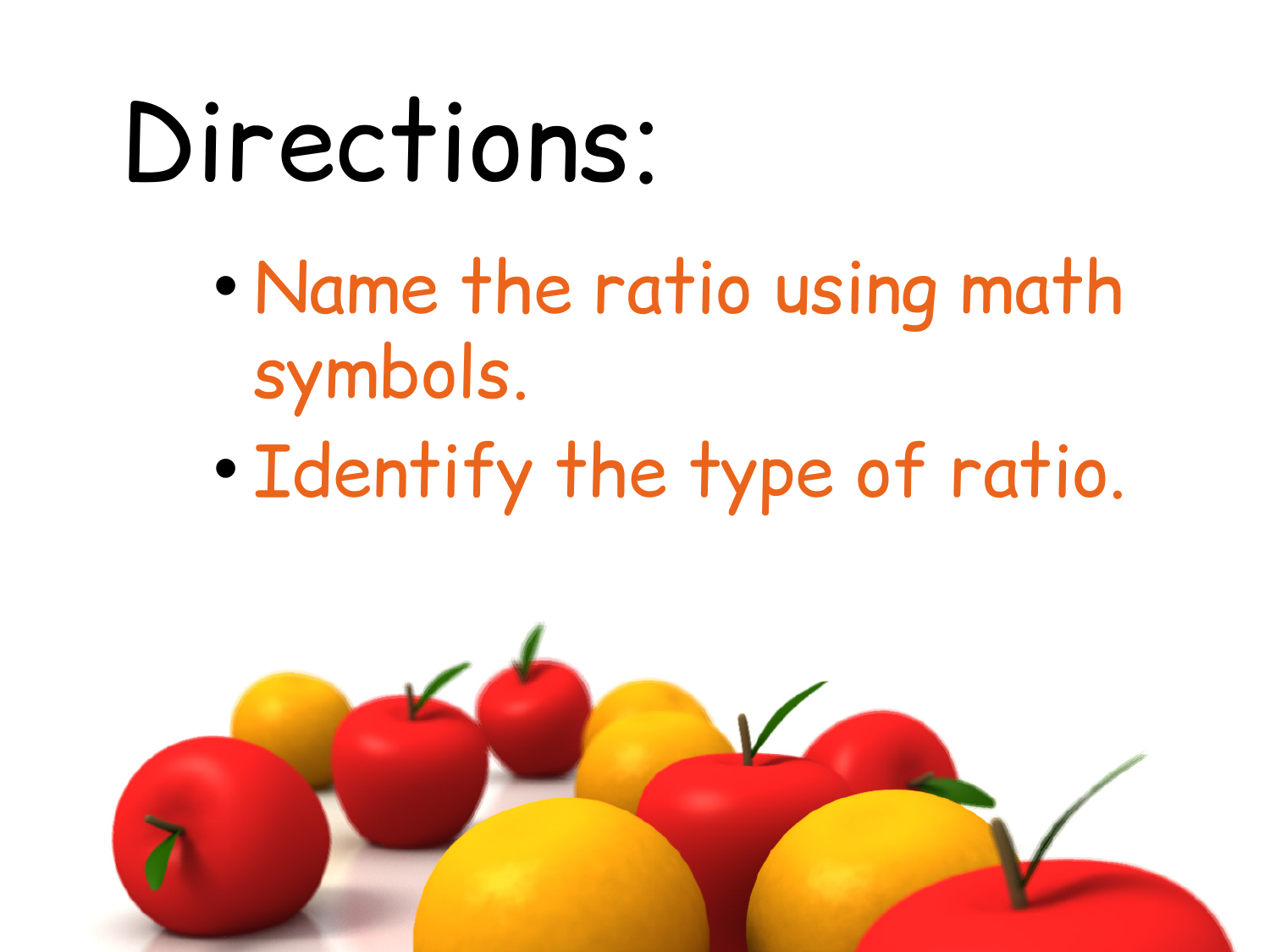

Directions:

Name the ratio using math symbols.
Identify the type of ratio.